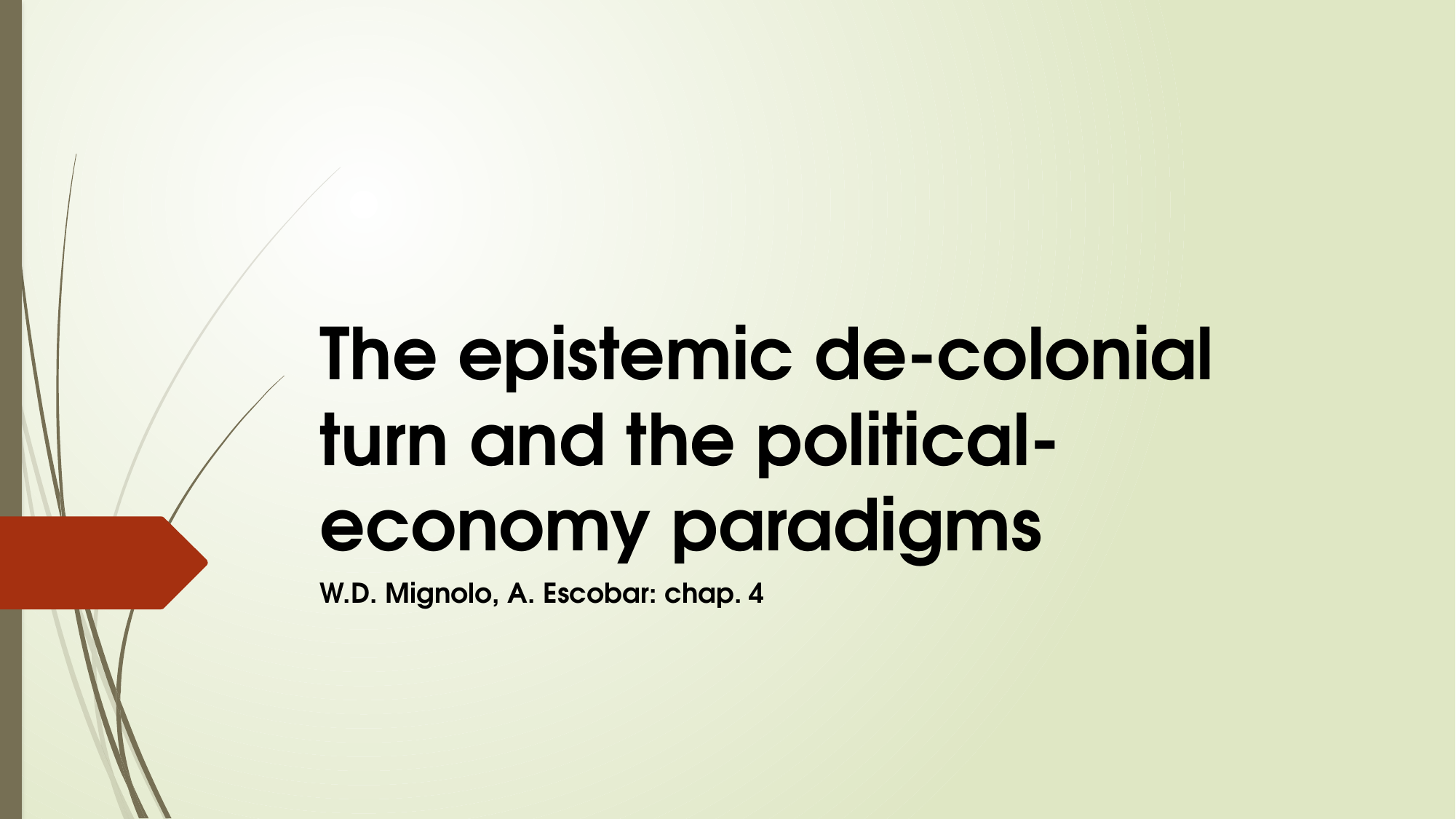

# The epistemic de-colonial turn and the political-economy paradigms
W.D. Mignolo, A. Escobar: chap. 4